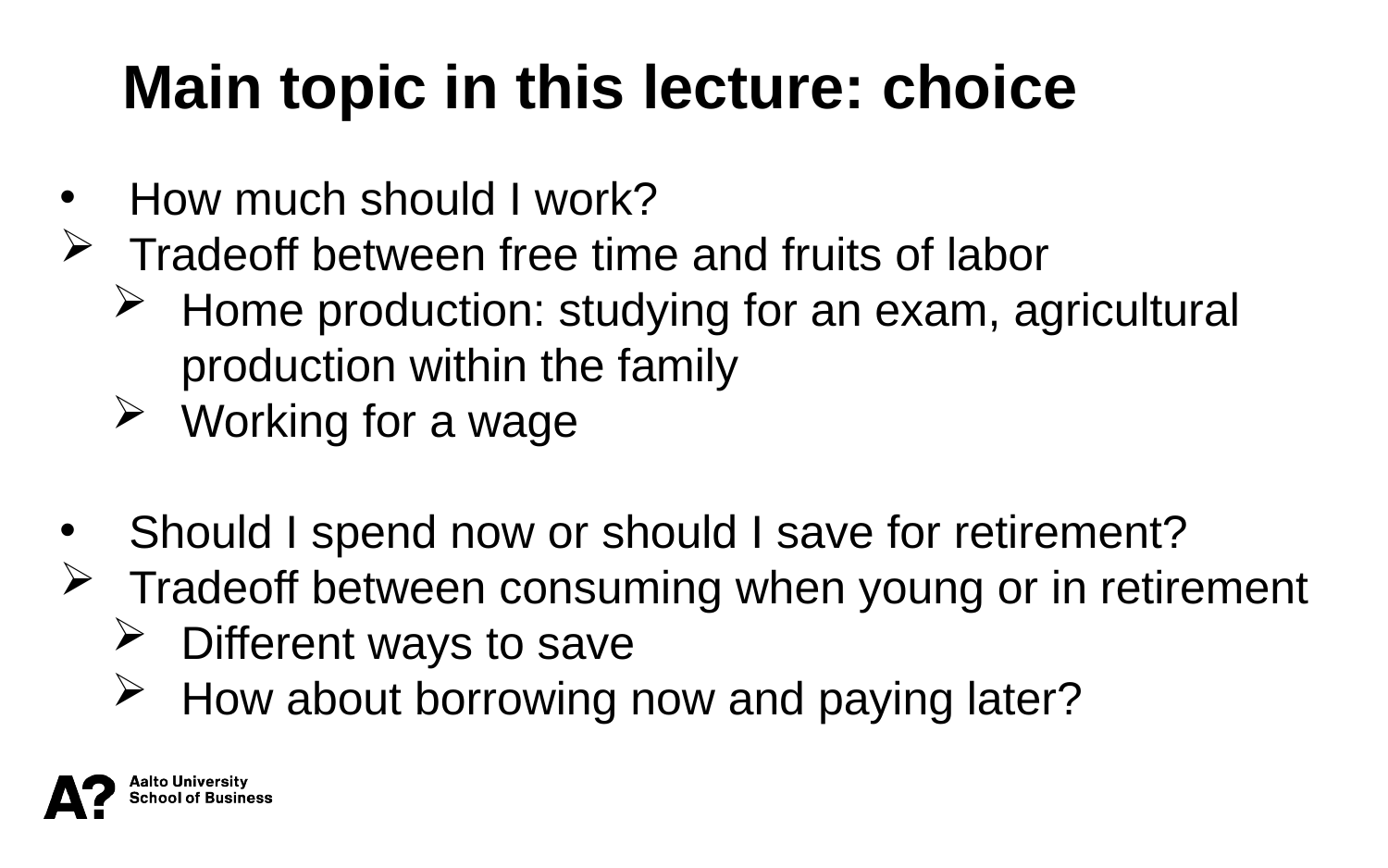

Main topic in this lecture: choice
How much should I work?
Tradeoff between free time and fruits of labor
Home production: studying for an exam, agricultural production within the family
Working for a wage

Should I spend now or should I save for retirement?
Tradeoff between consuming when young or in retirement
Different ways to save
How about borrowing now and paying later?